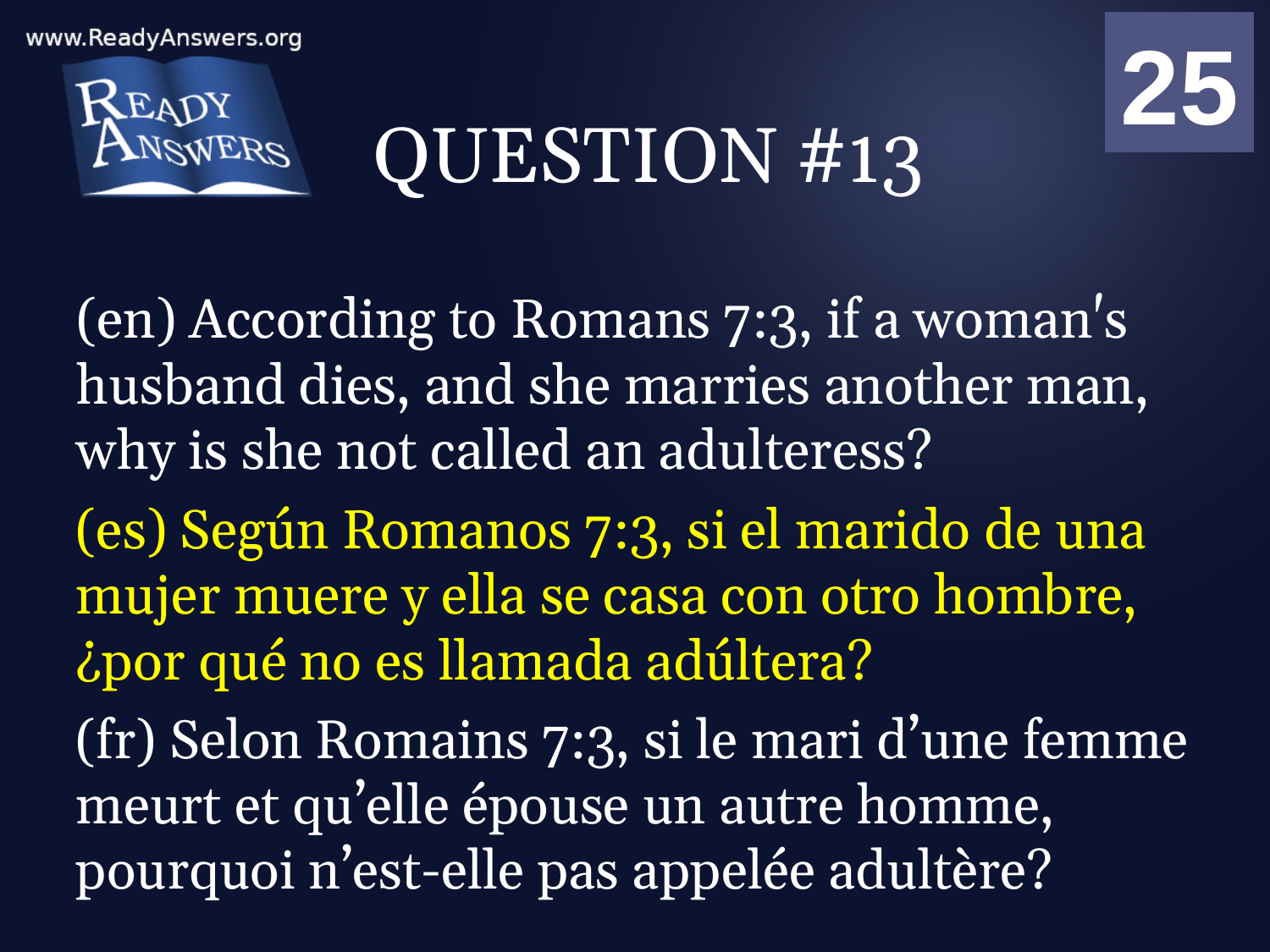

01
02
03
04
05
06
07
08
09
10
11
12
13
14
15
16
17
18
19
20
21
22
23
24
25
00
# QUESTION #13
(en) According to Romans 7:3, if a woman's husband dies, and she marries another man, why is she not called an adulteress?
(es) Según Romanos 7:3, si el marido de una mujer muere y ella se casa con otro hombre, ¿por qué no es llamada adúltera?
(fr) Selon Romains 7:3, si le mari d’une femme meurt et qu’elle épouse un autre homme, pourquoi n’est-elle pas appelée adultère?